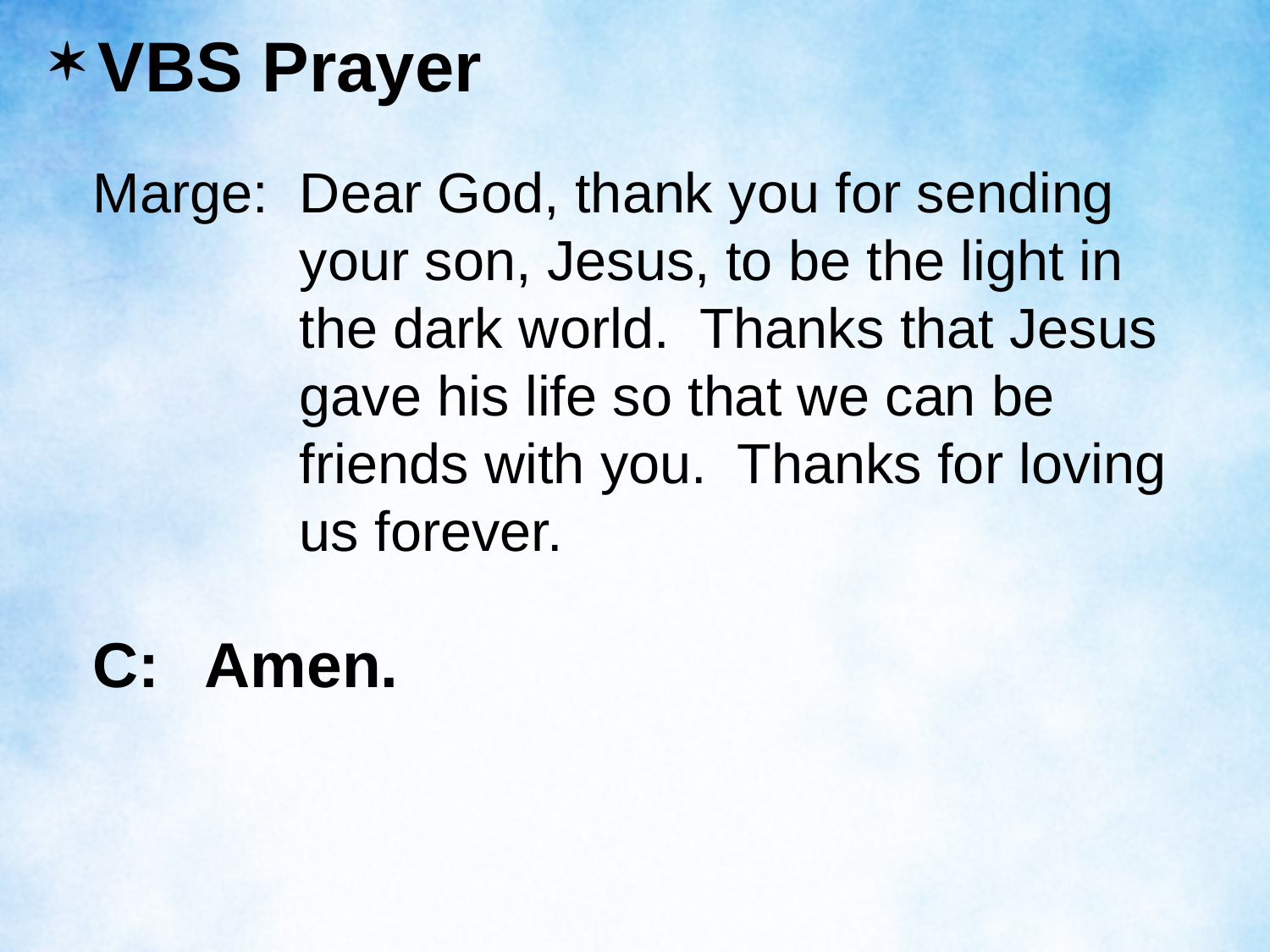

VBS Prayer
Marge:	Dear God, thank you for sending your son, Jesus, to be the light in the dark world.  Thanks that Jesus gave his life so that we can be friends with you.  Thanks for loving us forever.

C:	Amen.
☩
☩